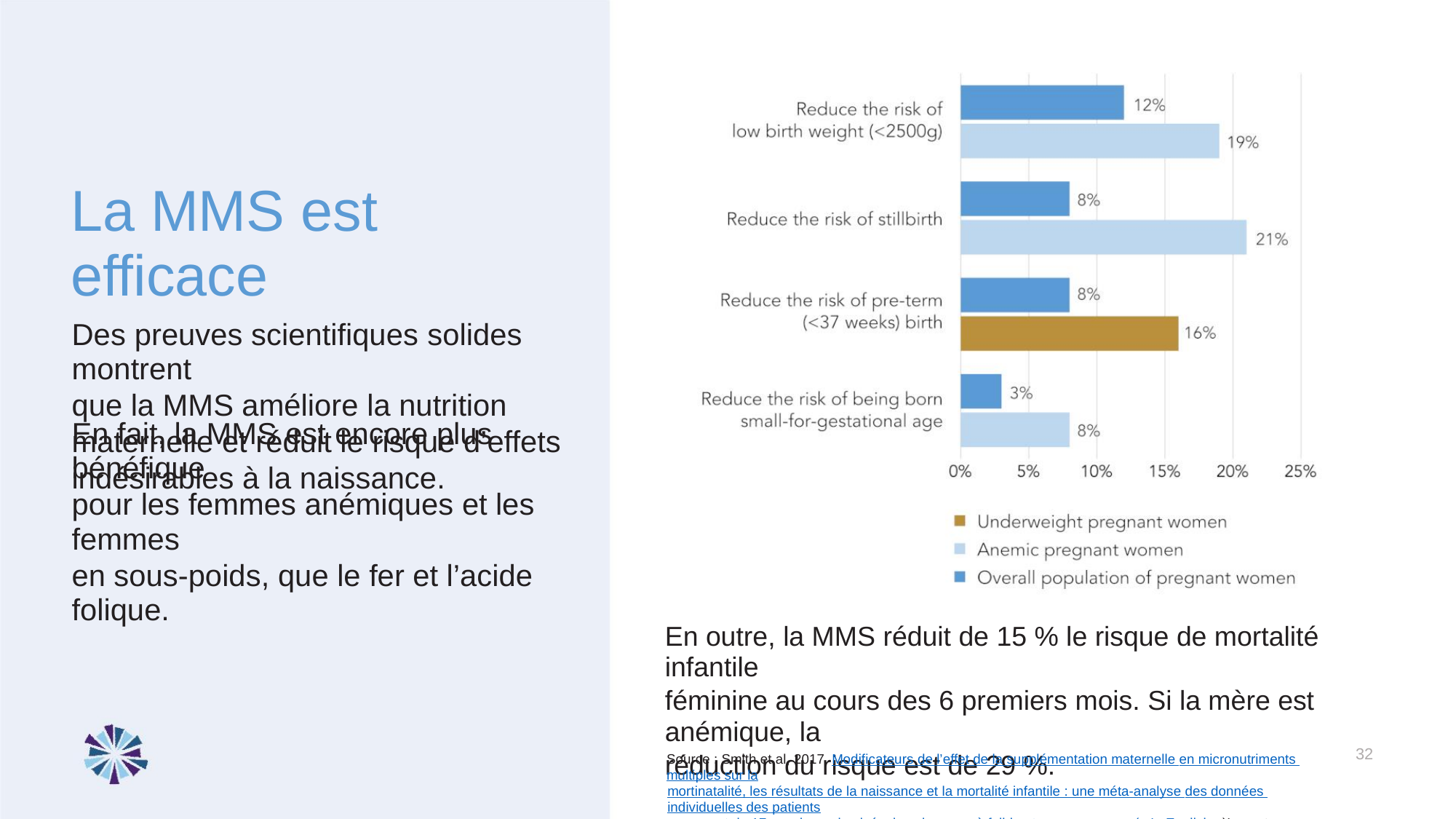

La MMS est efficace
Des preuves scientifiques solides montrent
que la MMS améliore la nutrition
maternelle et réduit le risque d’effets
indésirables à la naissance.
En fait, la MMS est encore plus bénéfique
pour les femmes anémiques et les femmes
en sous-poids, que le fer et l’acide folique.
En outre, la MMS réduit de 15 % le risque de mortalité infantile
féminine au cours des 6 premiers mois. Si la mère est anémique, la
réduction du risque est de 29 %.
32
Source : Smith et al, 2017. Modificateurs de l’effet de la supplémentation maternelle en micronutriments multiples sur la
mortinatalité, les résultats de la naissance et la mortalité infantile : une méta-analyse des données individuelles des patients
provenant de 17 essais randomisés dans les pays à faible et moyen revenu. (« In English »)Lancet Global Health.